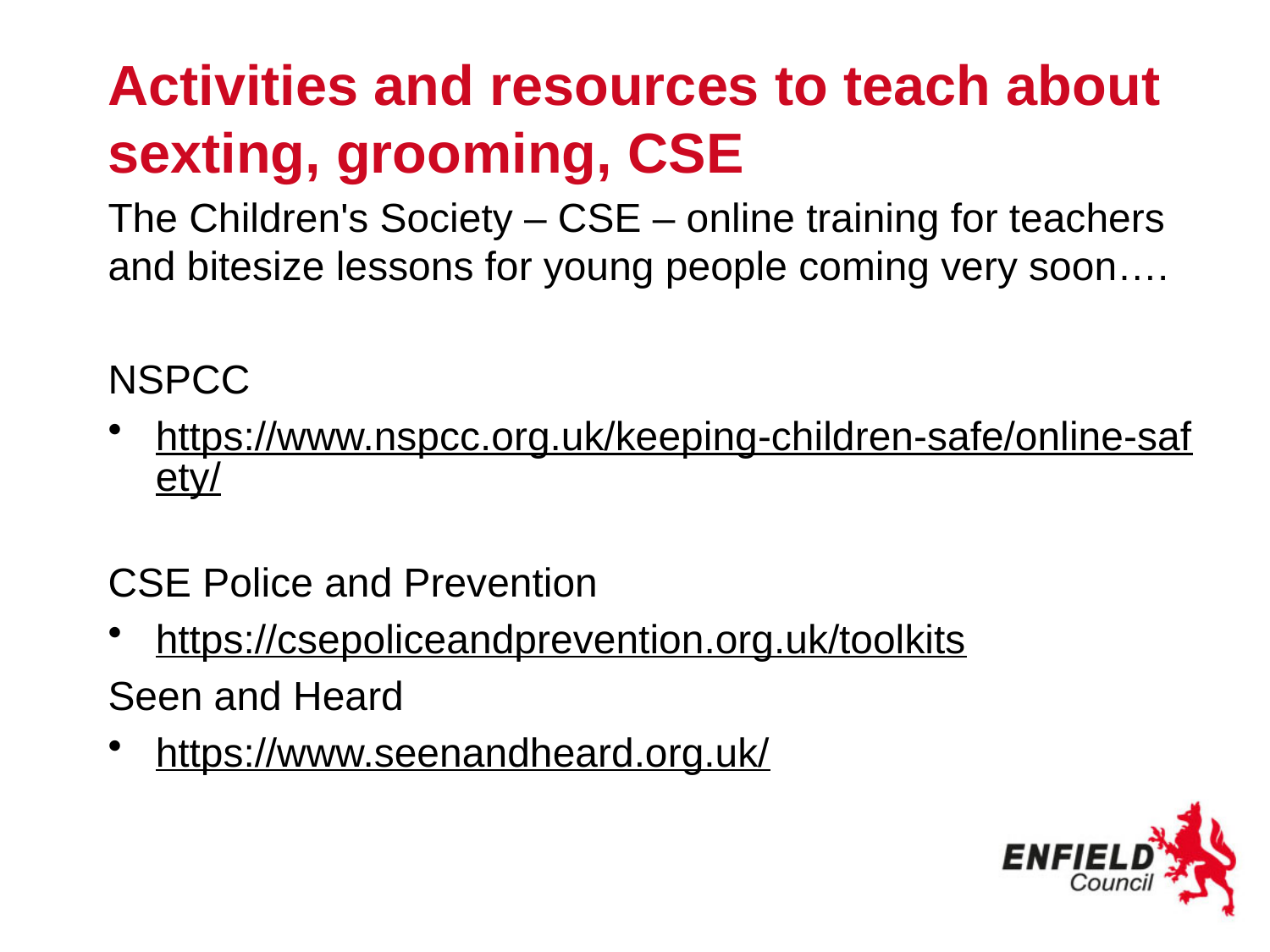

# Activities and resources to teach about sexting, grooming, CSE
The Children's Society – CSE – online training for teachers and bitesize lessons for young people coming very soon….

NSPCC
https://www.nspcc.org.uk/keeping-children-safe/online-safety/
CSE Police and Prevention
https://csepoliceandprevention.org.uk/toolkits
Seen and Heard
https://www.seenandheard.org.uk/